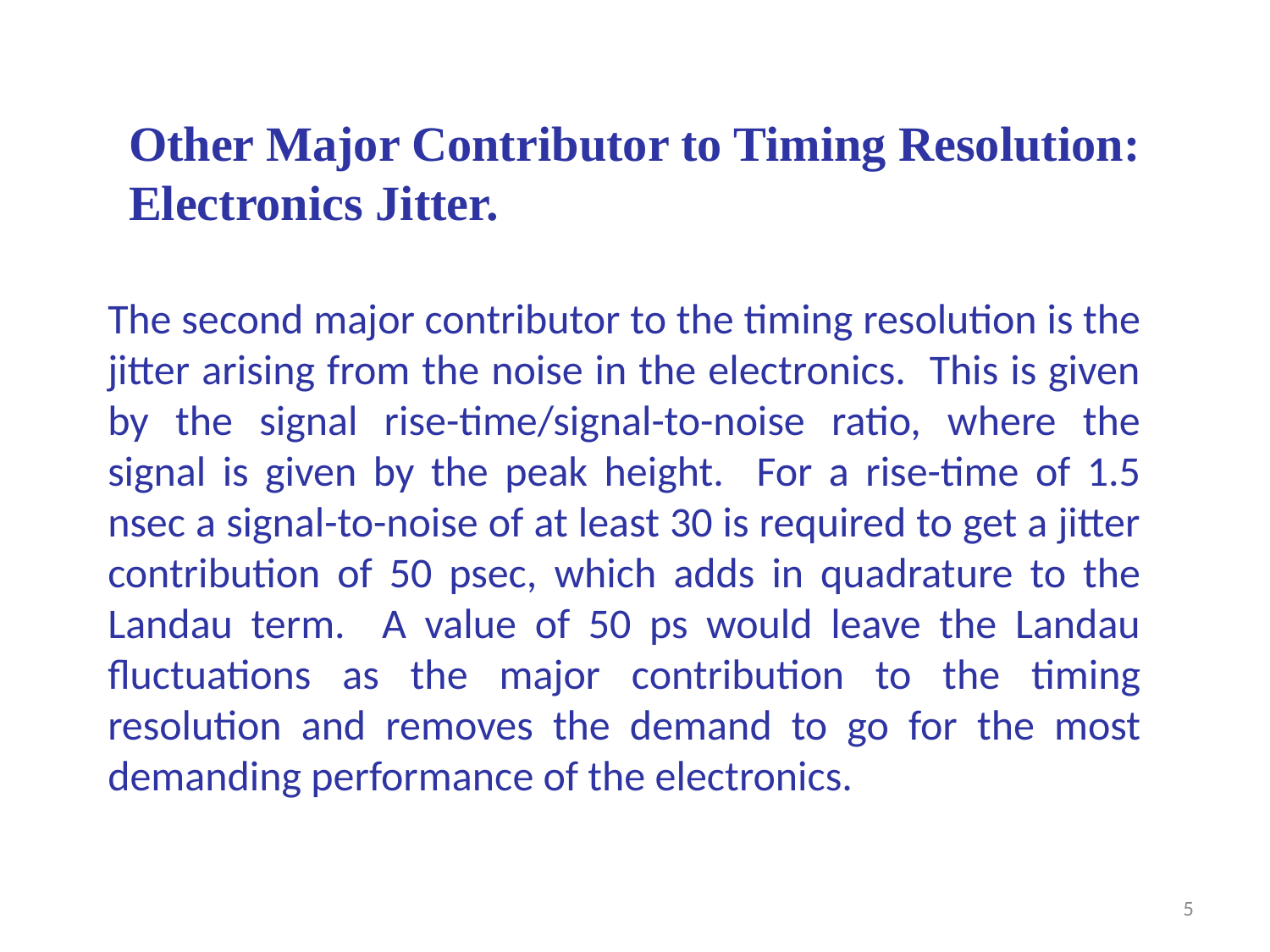

Other Major Contributor to Timing Resolution: Electronics Jitter.
The second major contributor to the timing resolution is the jitter arising from the noise in the electronics.  This is given by the signal rise-time/signal-to-noise ratio, where the signal is given by the peak height.  For a rise-time of 1.5 nsec a signal-to-noise of at least 30 is required to get a jitter contribution of 50 psec, which adds in quadrature to the Landau term.  A value of 50 ps would leave the Landau fluctuations as the major contribution to the timing resolution and removes the demand to go for the most demanding performance of the electronics.
5